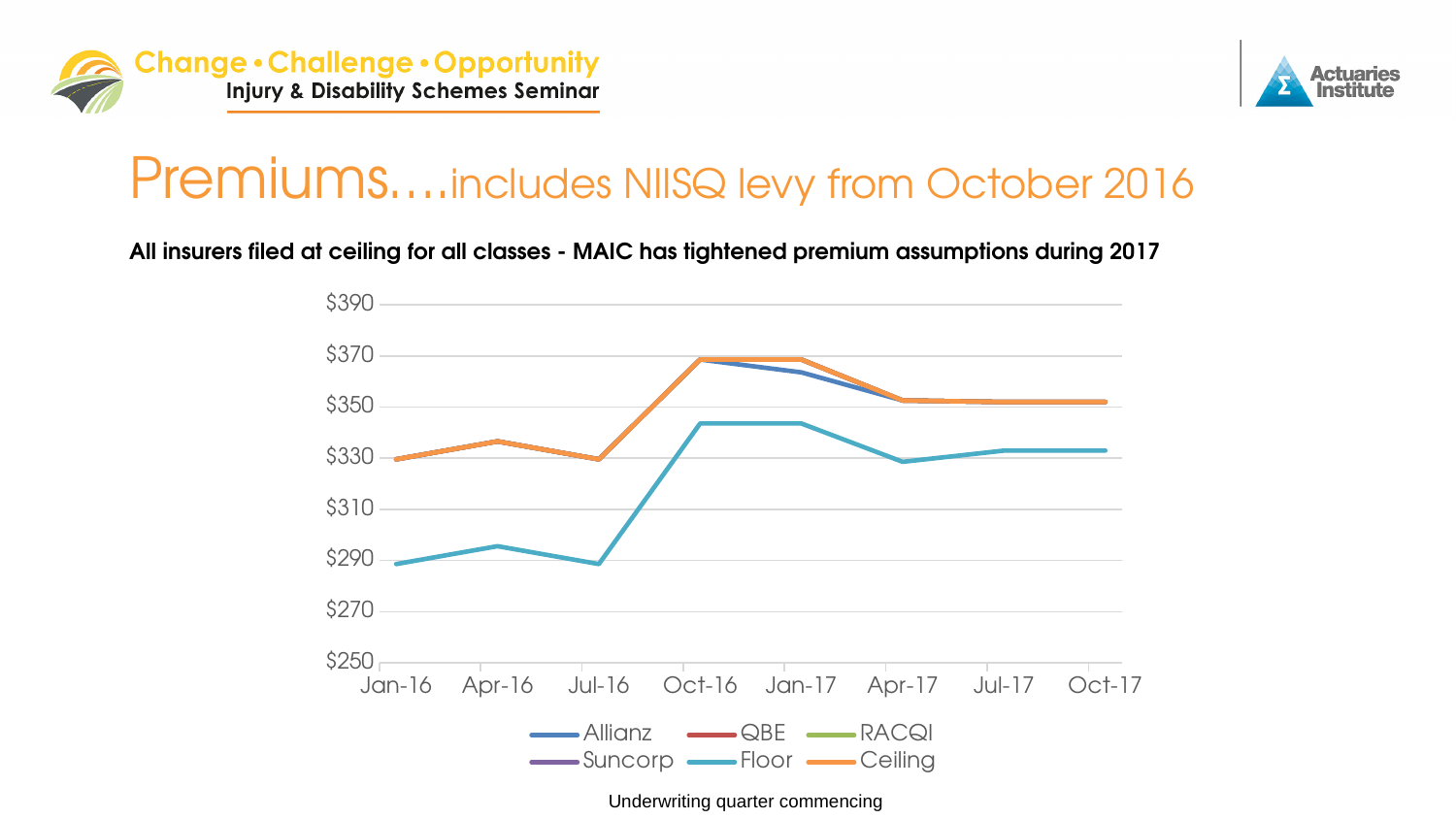

# Premiums….includes NIISQ levy from October 2016
All insurers filed at ceiling for all classes - MAIC has tightened premium assumptions during 2017

### Chart

| Category | Allianz | QBE | RACQI | Suncorp | Floor | Ceiling |
|---|---|---|---|---|---|---|
| 42370 | 329.6 | 329.6 | 329.6 | 329.6 | 288.6 | 329.6 |
| 42461 | 336.6 | 336.6 | 336.6 | 336.6 | 295.6 | 336.6 |
| 42552 | 329.6 | 329.6 | 329.6 | 329.6 | 288.6 | 329.6 |
| 42644 | 368.6 | 368.6 | 368.6 | 368.6 | 343.6 | 368.6 |
| 42736 | 363.6 | 368.6 | 368.6 | 368.6 | 343.6 | 368.6 |
| 42826 | 352.6 | 352.6 | 352.6 | 352.6 | 328.6 | 352.6 |
| 42917 | 352.0 | 352.0 | 352.0 | 352.0 | 333.0 | 352.0 |
| 43009 | 352.0 | 352.0 | 352.0 | 352.0 | 333.0 | 352.0 |
Underwriting quarter commencing